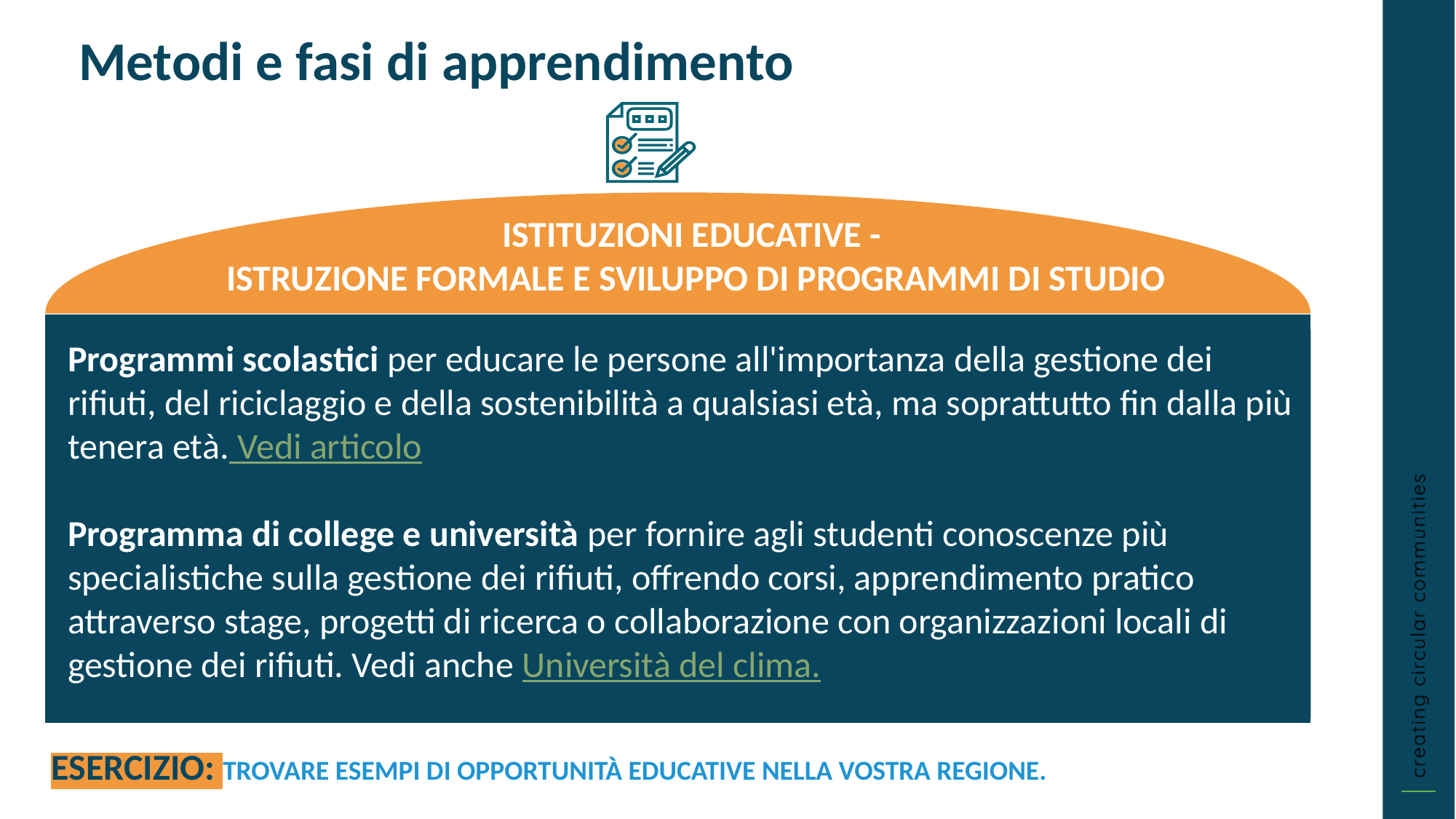

Metodi e fasi di apprendimento

ISTITUZIONI EDUCATIVE -
ISTRUZIONE FORMALE E SVILUPPO DI PROGRAMMI DI STUDIO

Programmi scolastici per educare le persone all'importanza della gestione dei rifiuti, del riciclaggio e della sostenibilità a qualsiasi età, ma soprattutto fin dalla più tenera età. Vedi articolo

Programma di college e università per fornire agli studenti conoscenze più specialistiche sulla gestione dei rifiuti, offrendo corsi, apprendimento pratico attraverso stage, progetti di ricerca o collaborazione con organizzazioni locali di gestione dei rifiuti. Vedi anche Università del clima.

ESERCIZIO: TROVARE ESEMPI DI OPPORTUNITÀ EDUCATIVE NELLA VOSTRA REGIONE.